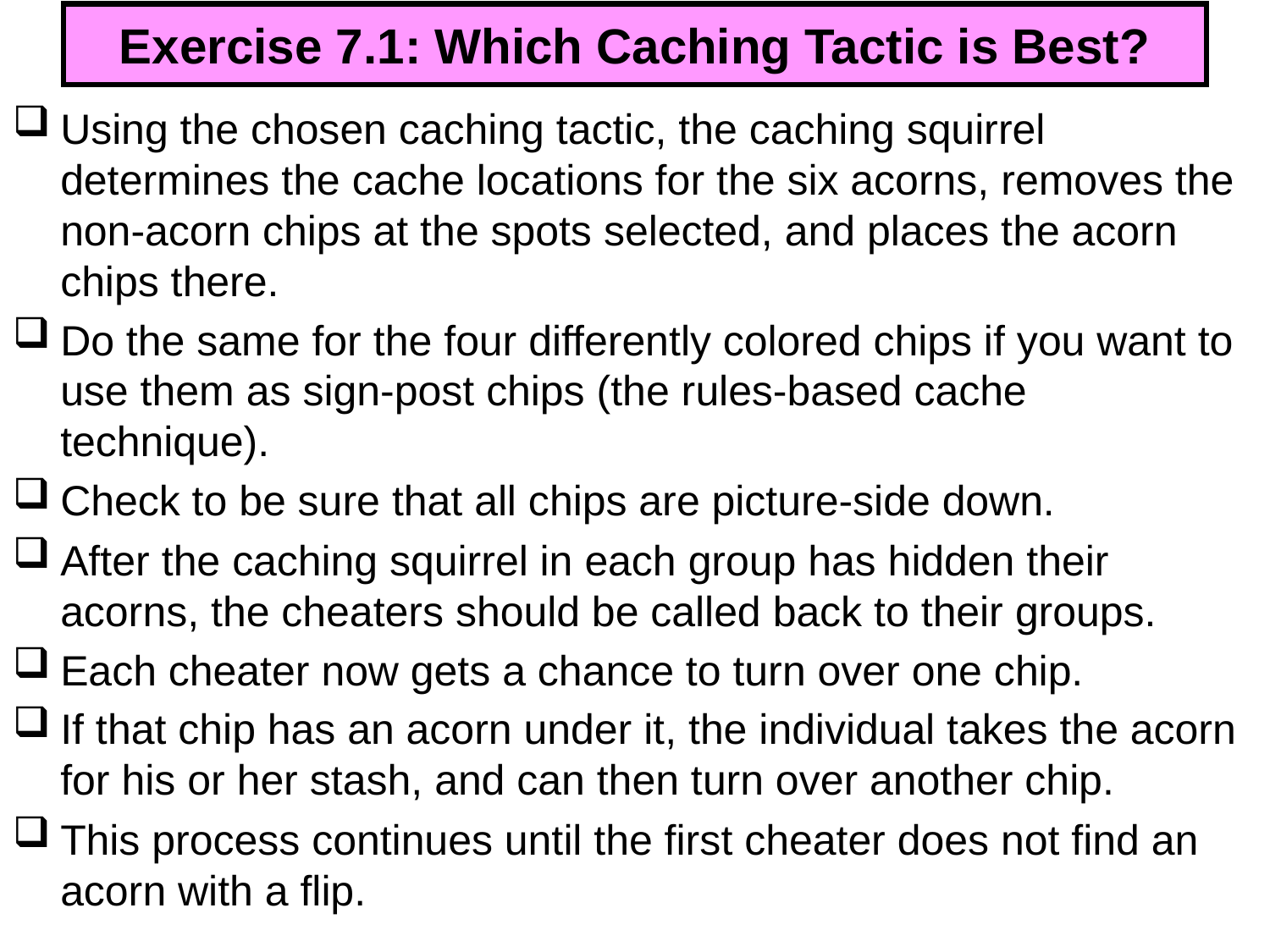

# Exercise 7.1: Which Caching Tactic is Best?
Using the chosen caching tactic, the caching squirrel determines the cache locations for the six acorns, removes the non-acorn chips at the spots selected, and places the acorn chips there.
Do the same for the four differently colored chips if you want to use them as sign-post chips (the rules-based cache technique).
Check to be sure that all chips are picture-side down.
After the caching squirrel in each group has hidden their acorns, the cheaters should be called back to their groups.
Each cheater now gets a chance to turn over one chip.
If that chip has an acorn under it, the individual takes the acorn for his or her stash, and can then turn over another chip.
This process continues until the first cheater does not find an acorn with a flip.

300